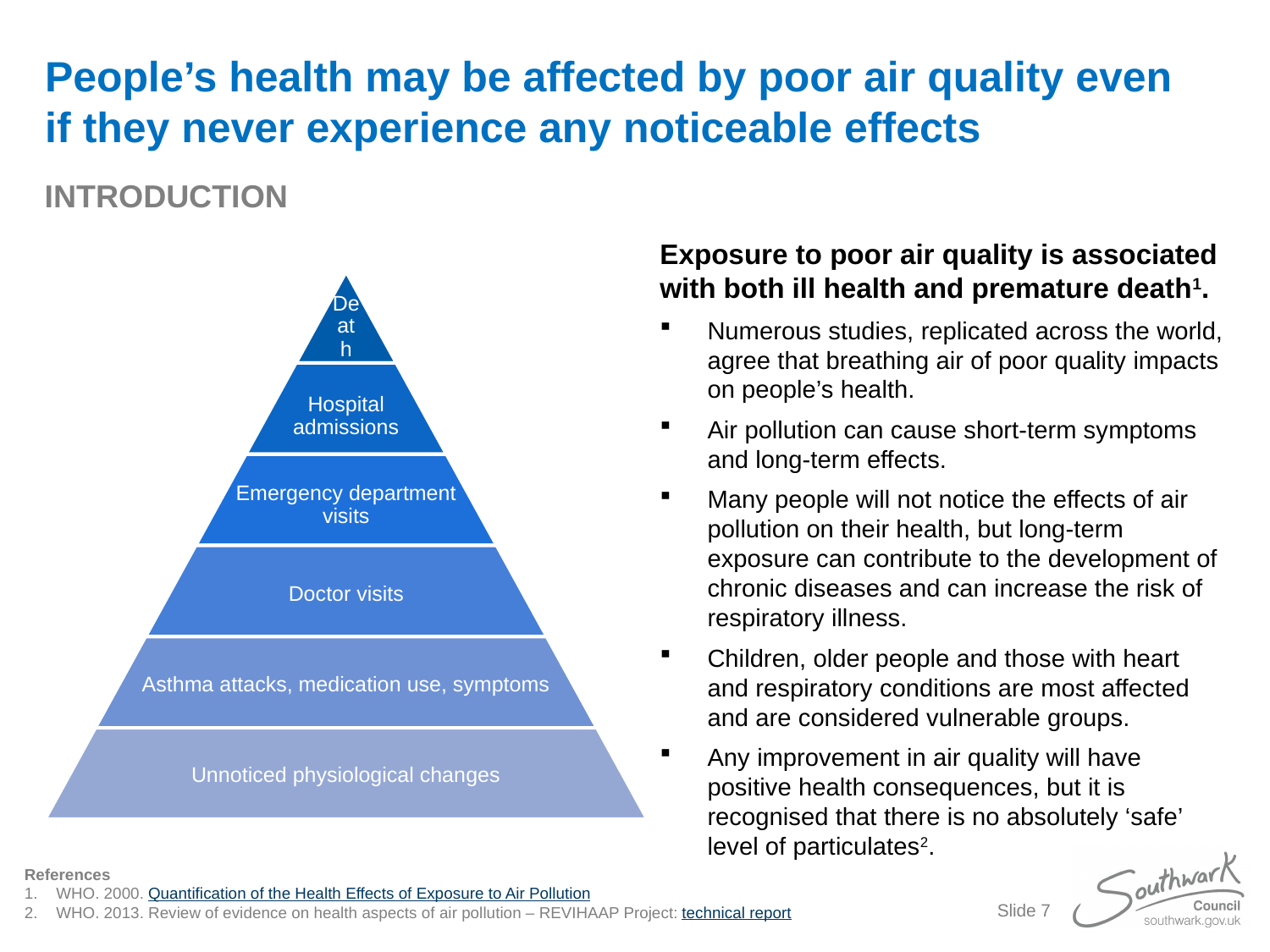

# People’s health may be affected by poor air quality even if they never experience any noticeable effects
INTRODUCTION
Exposure to poor air quality is associated with both ill health and premature death1.
Numerous studies, replicated across the world, agree that breathing air of poor quality impacts on people’s health.
Air pollution can cause short-term symptoms and long-term effects.
Many people will not notice the effects of air pollution on their health, but long-term exposure can contribute to the development of chronic diseases and can increase the risk of respiratory illness.
Children, older people and those with heart and respiratory conditions are most affected and are considered vulnerable groups.
Any improvement in air quality will have positive health consequences, but it is recognised that there is no absolutely ‘safe’ level of particulates2.

Death
Hospital admissions
Emergency department visits
Doctor visits
Asthma attacks, medication use, symptoms
Unnoticed physiological changes
References
WHO. 2000. Quantification of the Health Effects of Exposure to Air Pollution
WHO. 2013. Review of evidence on health aspects of air pollution – REVIHAAP Project: technical report
Slide 7